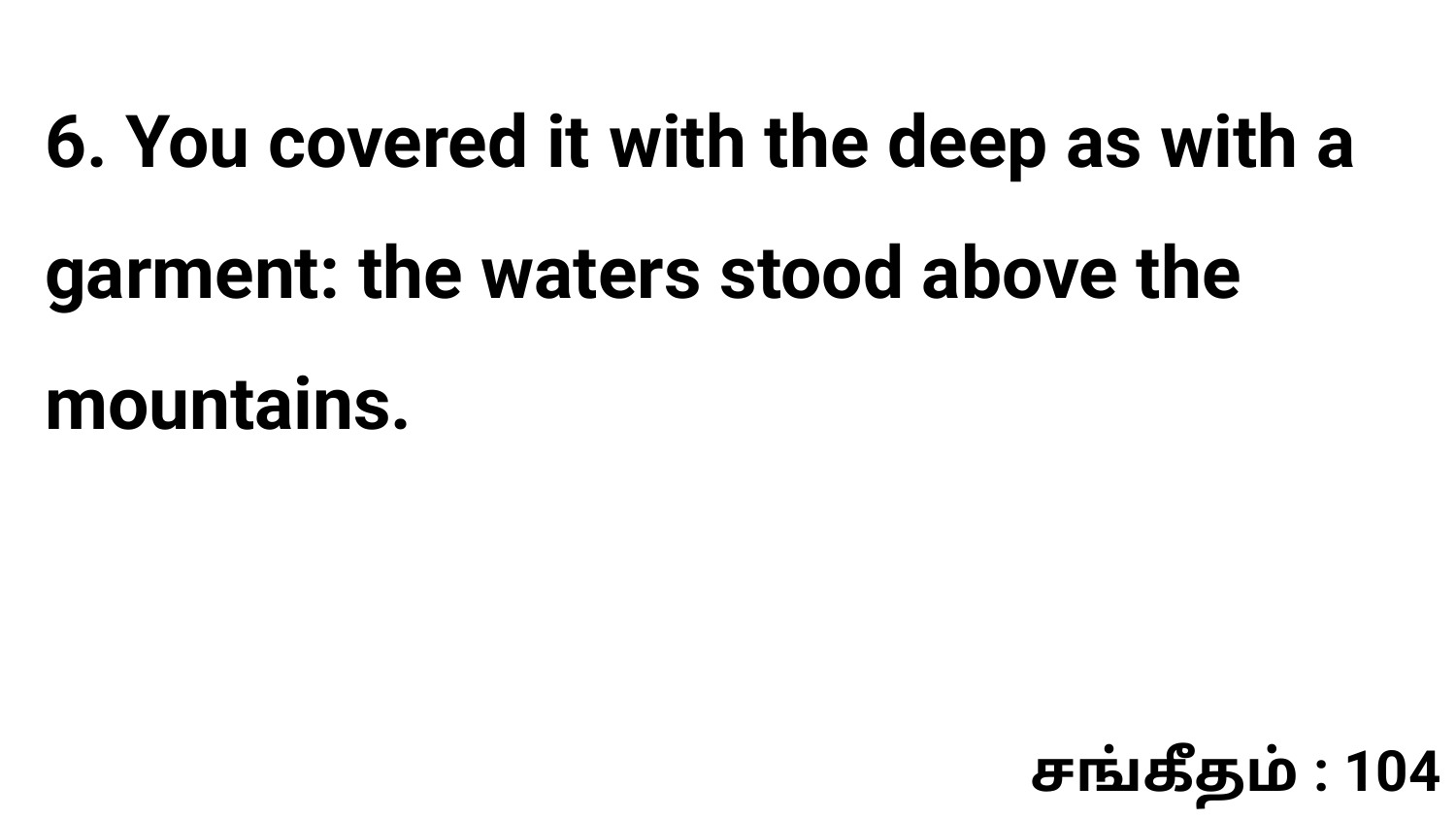

6. You covered it with the deep as with a garment: the waters stood above the mountains.
சங்கீதம் : 104